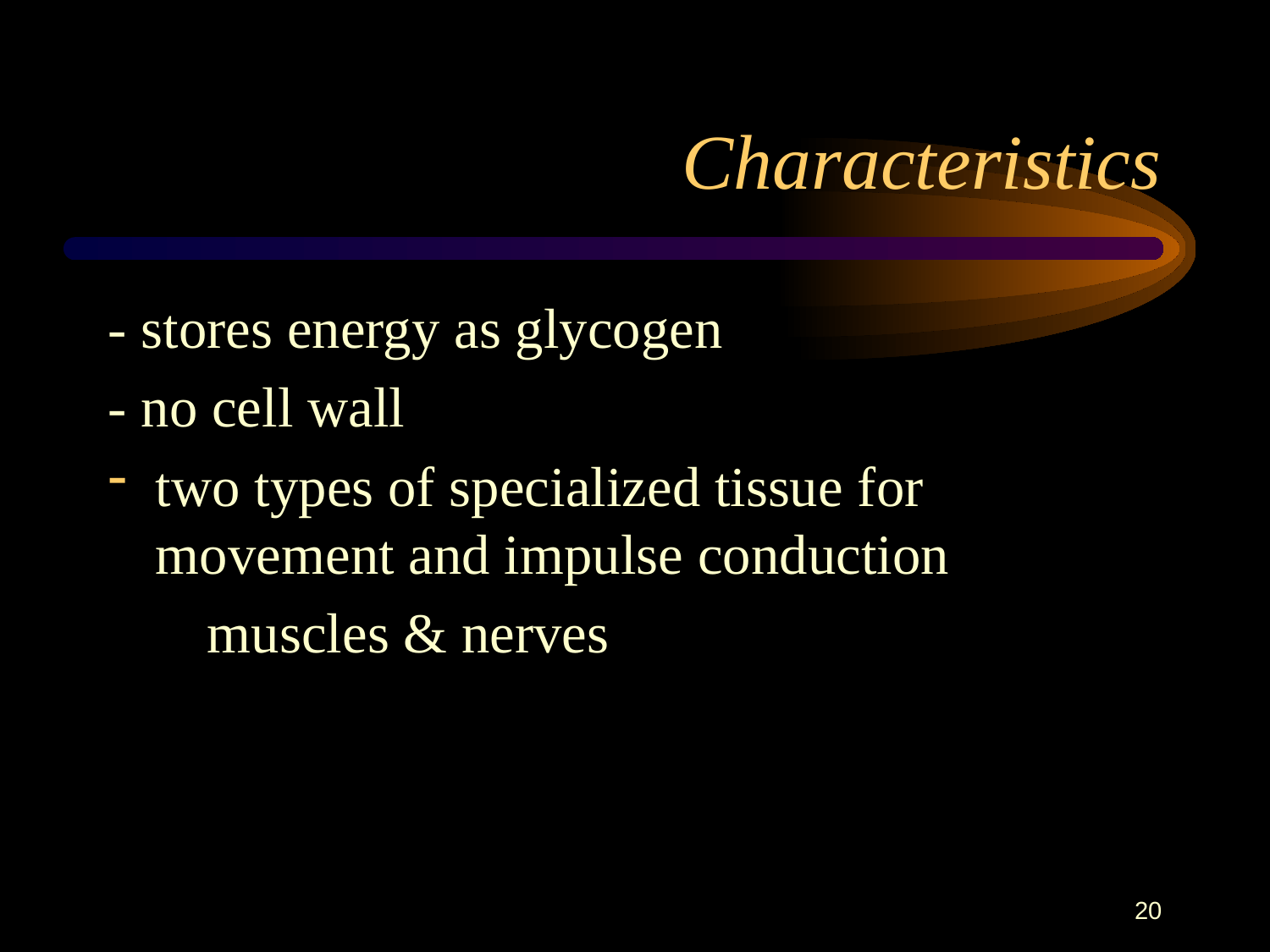

# Characteristics
- stores energy as glycogen
- no cell wall
two types of specialized tissue for movement and impulse conduction
       muscles & nerves
20